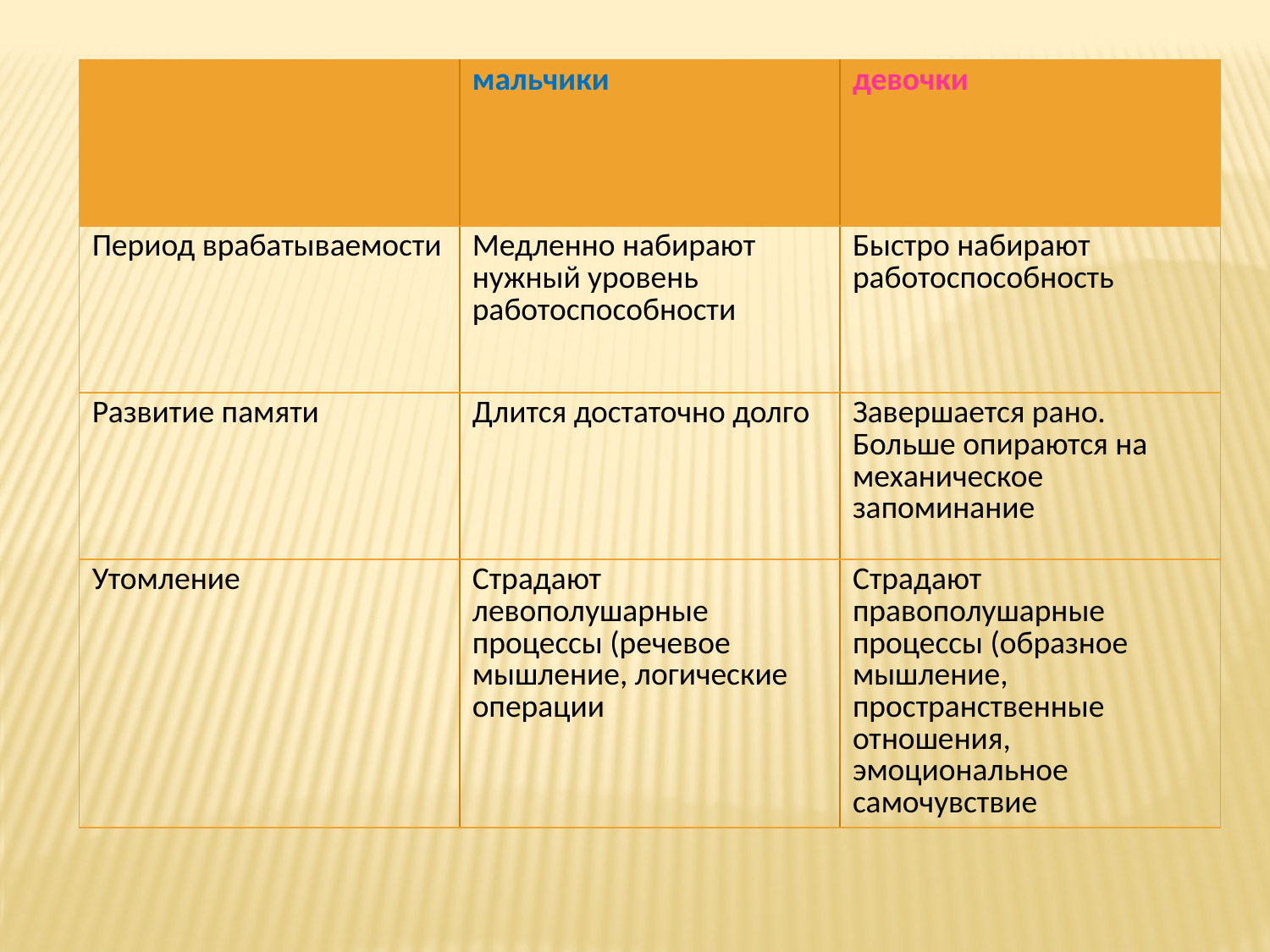

|  | мальчики | девочки |
| --- | --- | --- |
| Период врабатываемости | Медленно набирают нужный уровень работоспособности | Быстро набирают работоспособность |
| Развитие памяти | Длится достаточно долго | Завершается рано. Больше опираются на механическое запоминание |
| Утомление | Страдают левополушарные процессы (речевое мышление, логические операции | Страдают правополушарные процессы (образное мышление, пространственные отношения, эмоциональное самочувствие |